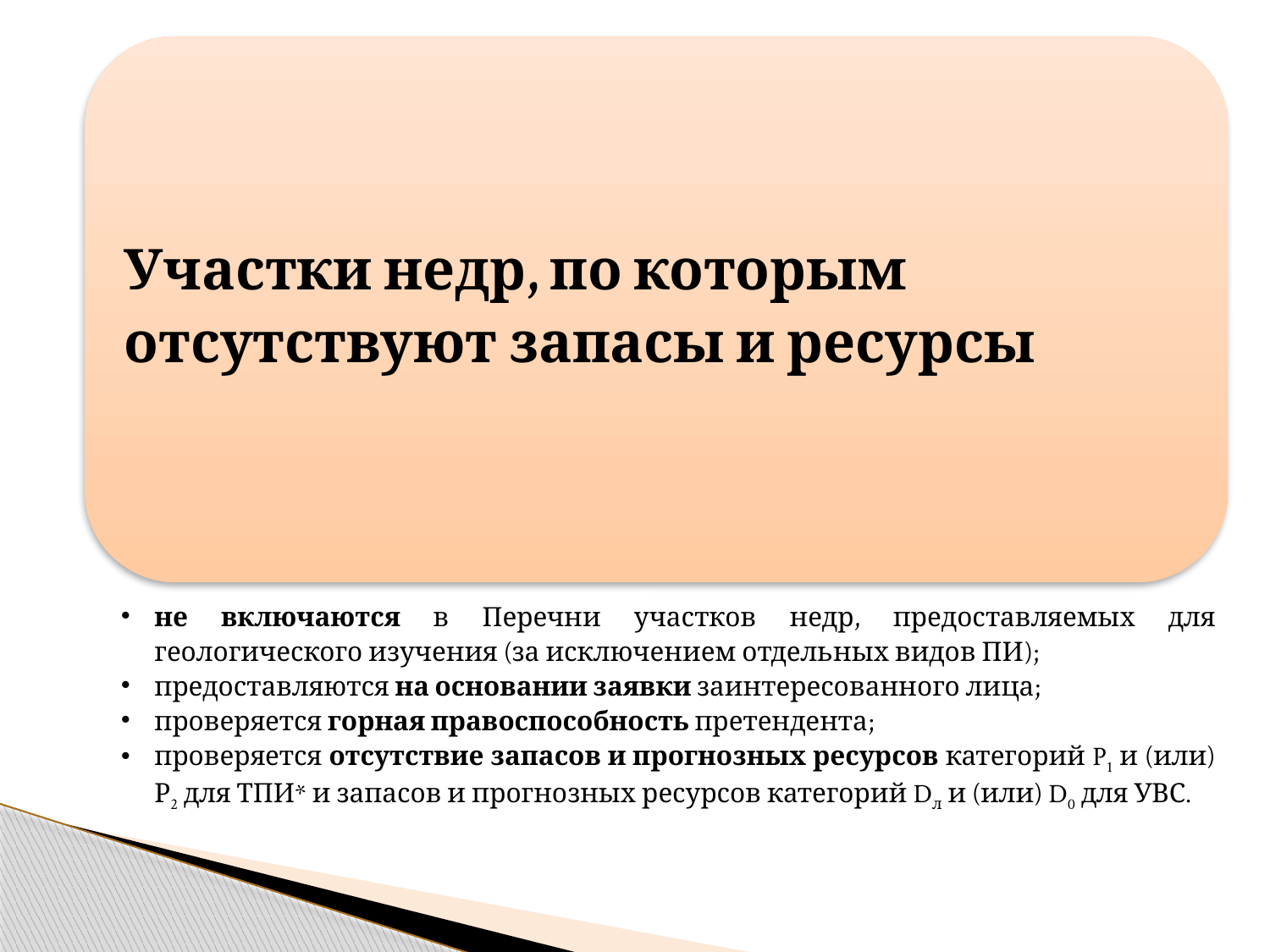

Участки недр, по которым отсутствуют запасы и ресурсы
не включаются в Перечни участков недр, предоставляемых для геологического изучения (за исключением отдельных видов ПИ);
предоставляются на основании заявки заинтересованного лица;
проверяется горная правоспособность претендента;
проверяется отсутствие запасов и прогнозных ресурсов категорий P1 и (или) Р2 для ТПИ* и запасов и прогнозных ресурсов категорий Dл и (или) D0 для УВС.